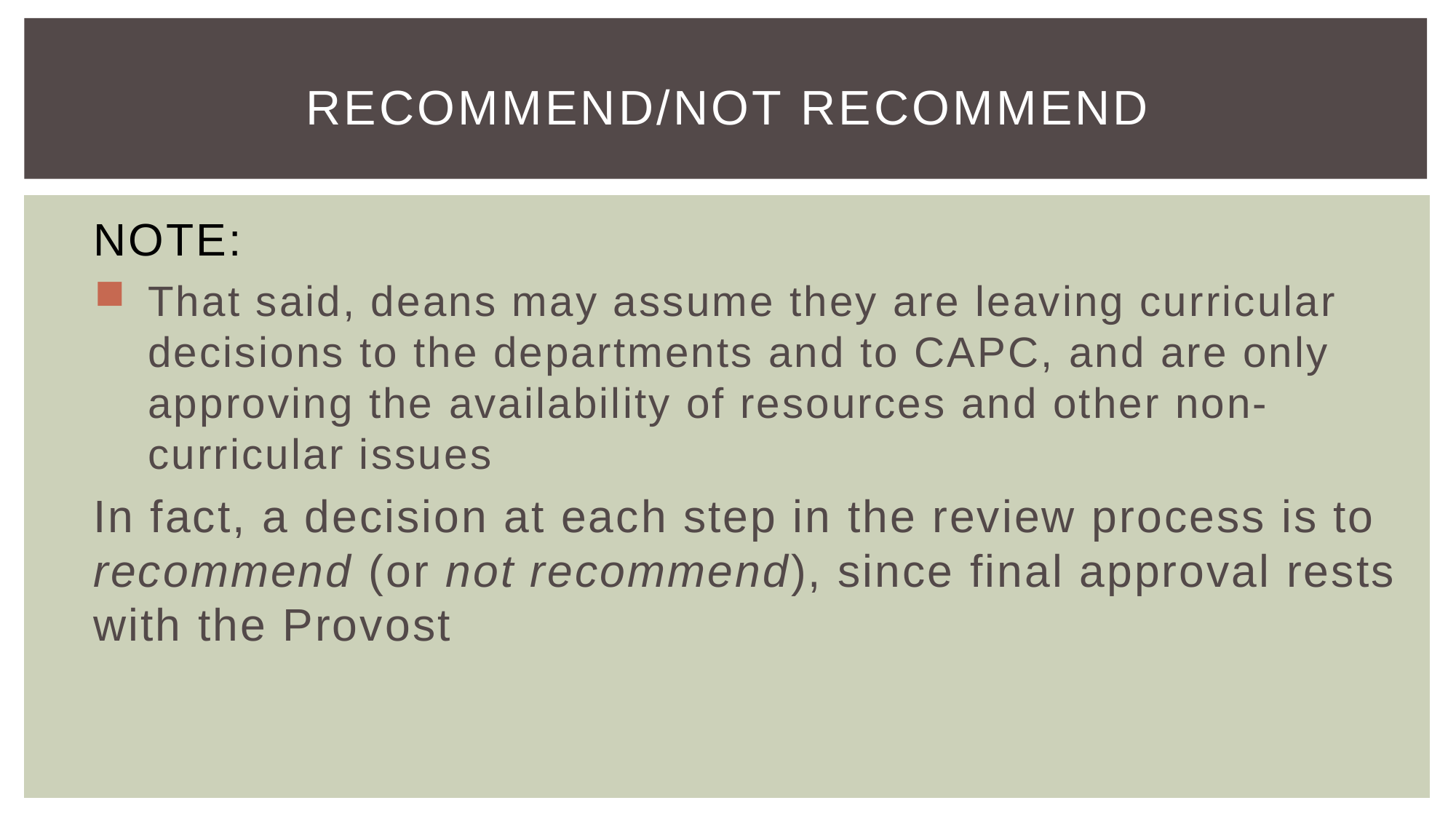

# Recommend/not recommend
NOTE:
That said, deans may assume they are leaving curricular decisions to the departments and to CAPC, and are only approving the availability of resources and other non-curricular issues
In fact, a decision at each step in the review process is to recommend (or not recommend), since final approval rests with the Provost